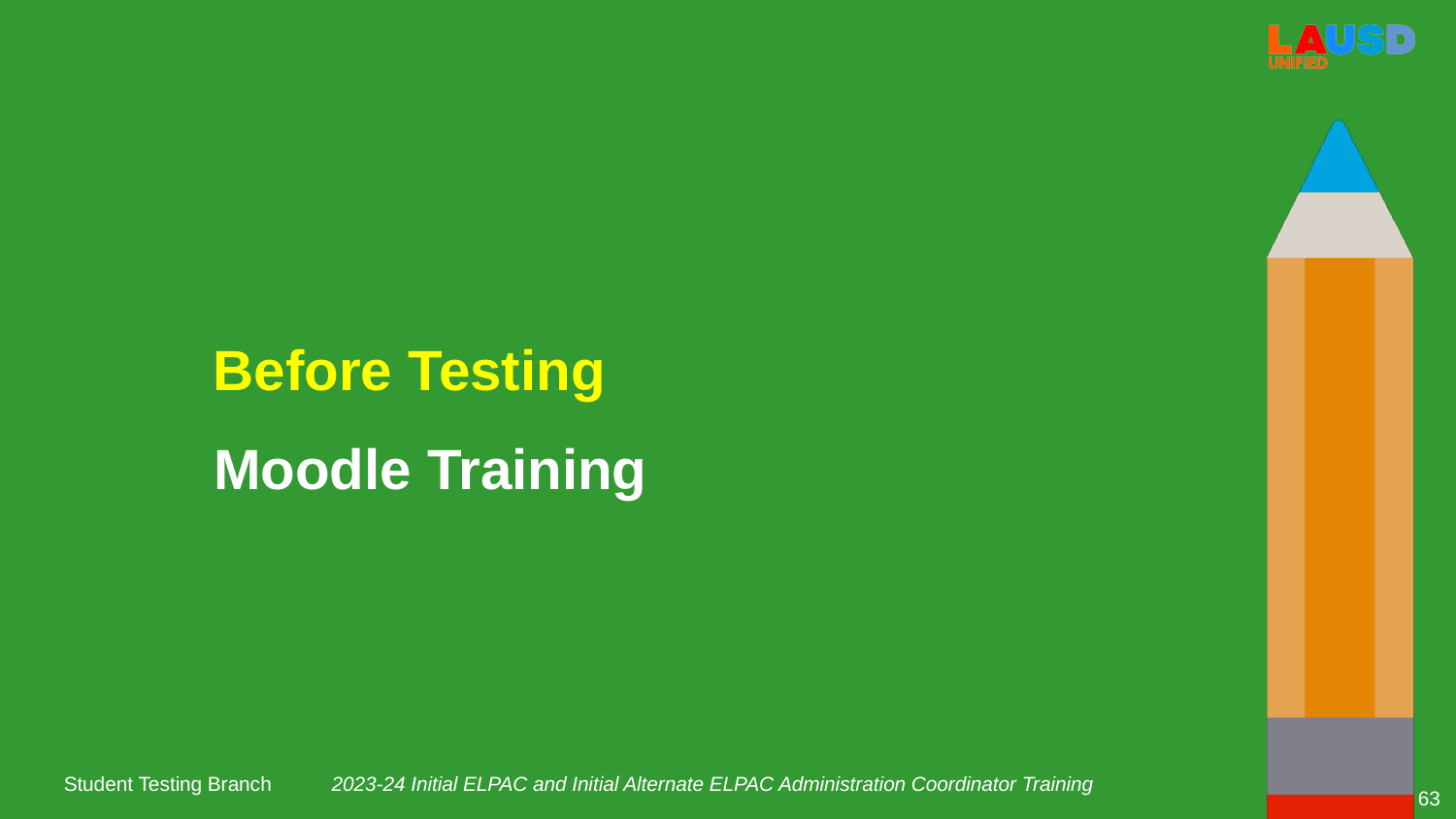

Before Testing
Moodle Training
2023-24 Initial ELPAC and Initial Alternate ELPAC Administration Coordinator Training